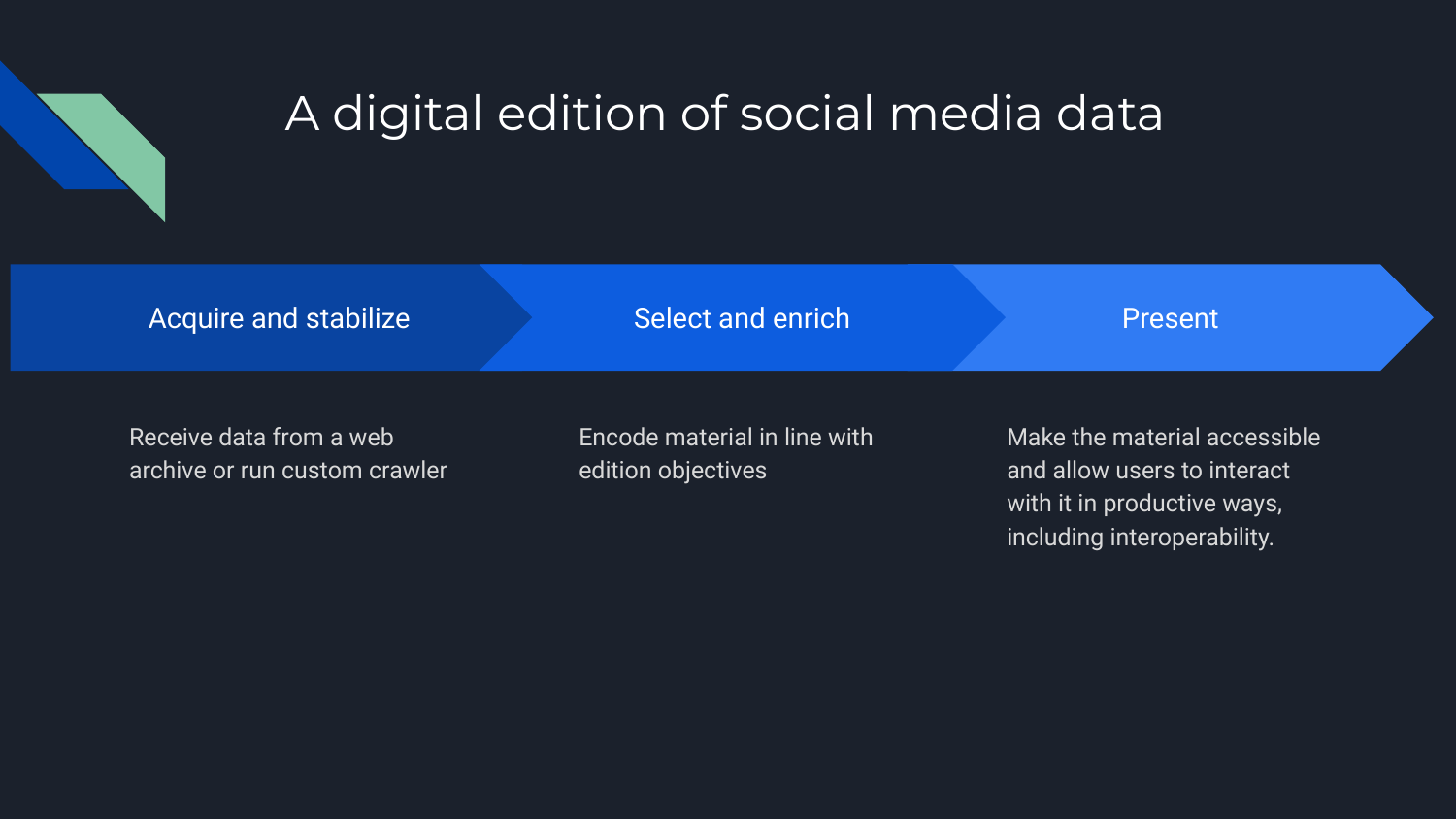

# A digital edition of social media data
Select and enrich
Encode material in line with edition objectives
Present
Make the material accessible and allow users to interact with it in productive ways, including interoperability.
Acquire and stabilize
Receive data from a web archive or run custom crawler